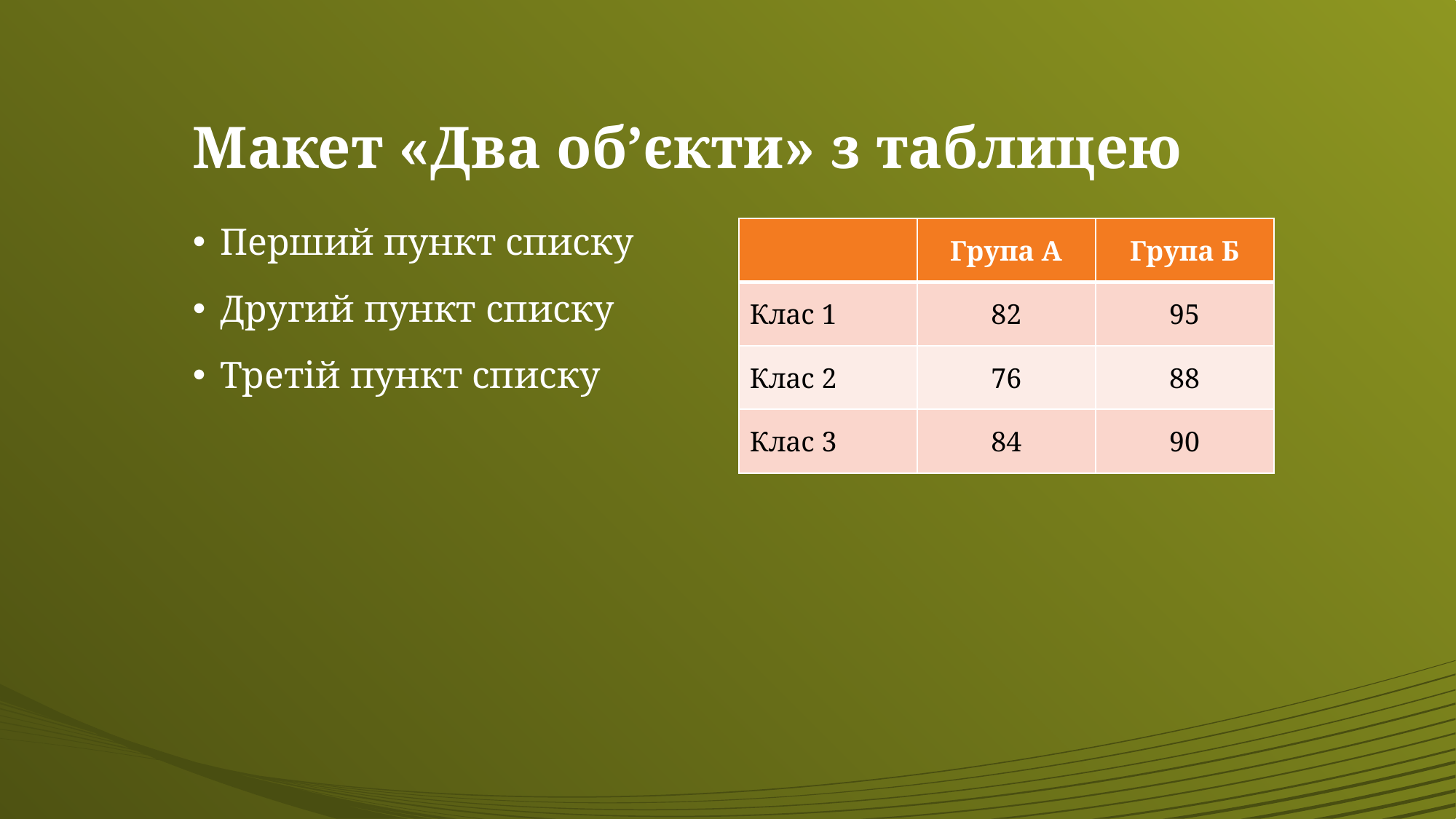

# Макет «Два об’єкти» з таблицею
Перший пункт списку
Другий пункт списку
Третій пункт списку
|  | Група А | Група Б |
| --- | --- | --- |
| Клас 1 | 82 | 95 |
| Клас 2 | 76 | 88 |
| Клас 3 | 84 | 90 |